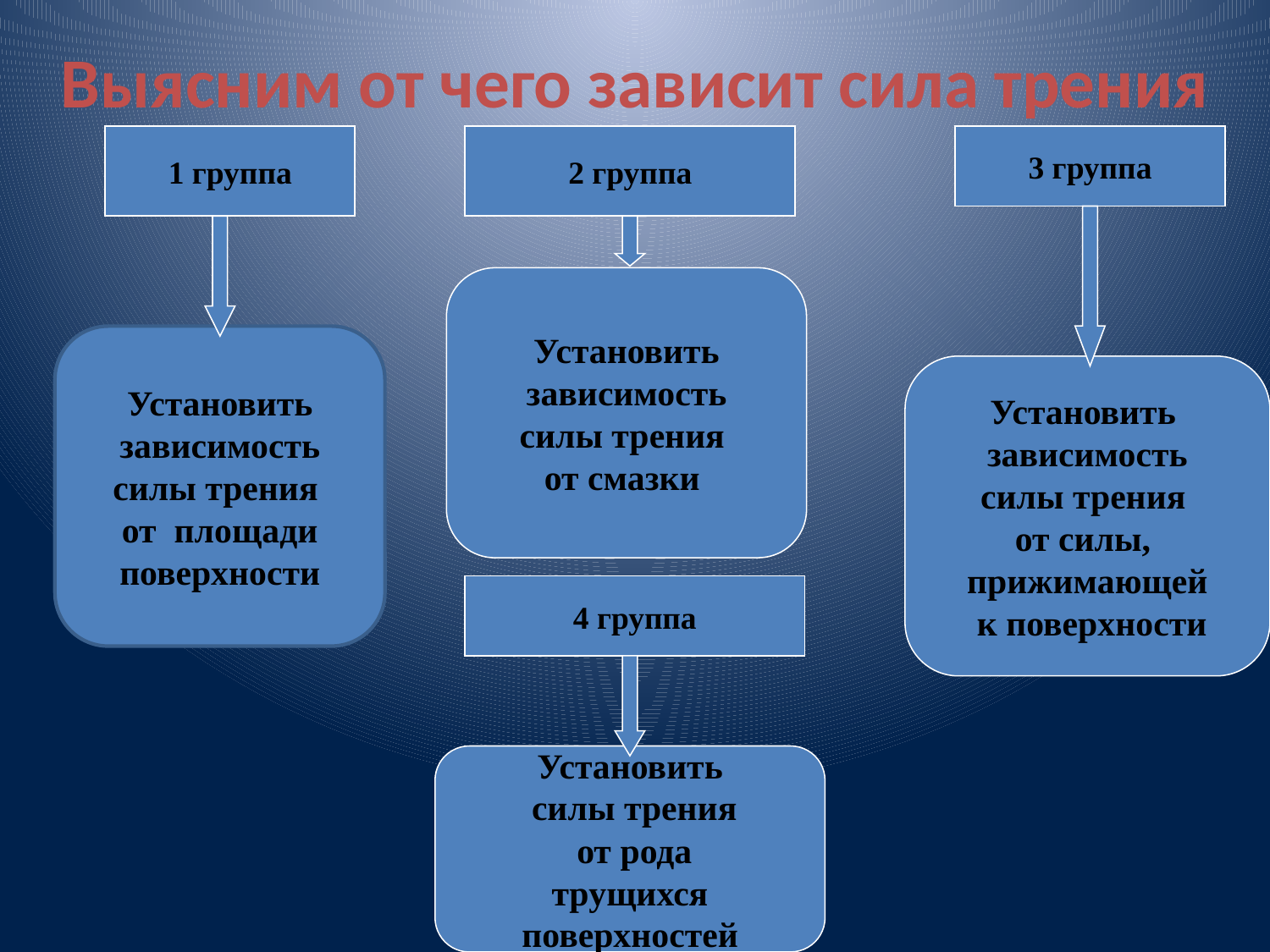

# Выясним от чего зависит сила трения
1 группа
2 группа
3 группа

Установить
зависимость
силы трения
от смазки
Установить зависимость
силы трения
от  площади
поверхности
Установить
зависимость
силы трения
от силы,
прижимающей
 к поверхности
4 группа

Установить
 силы трения
 от рода
 трущихся
поверхностей